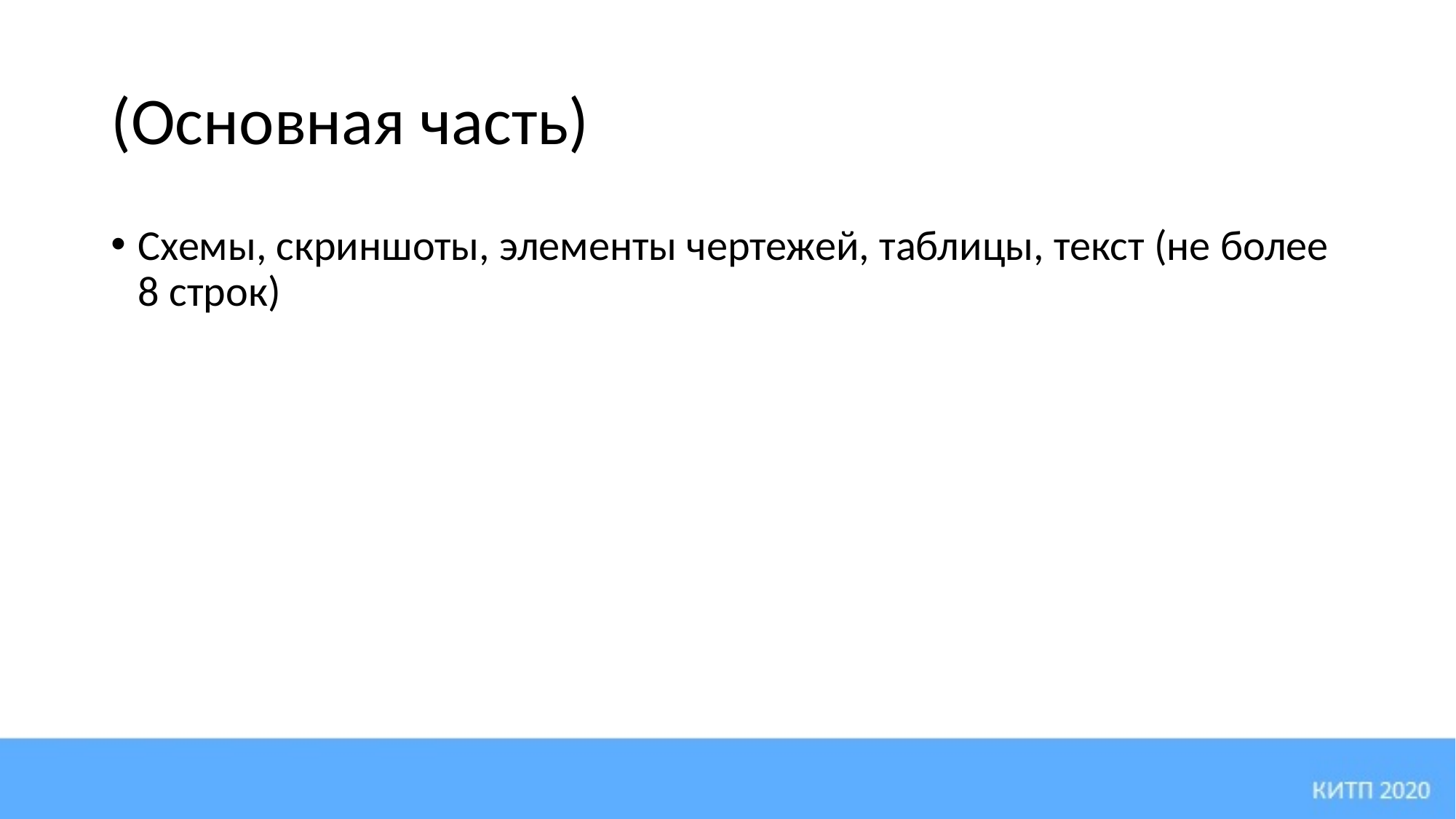

# (Основная часть)
Схемы, скриншоты, элементы чертежей, таблицы, текст (не более 8 строк)